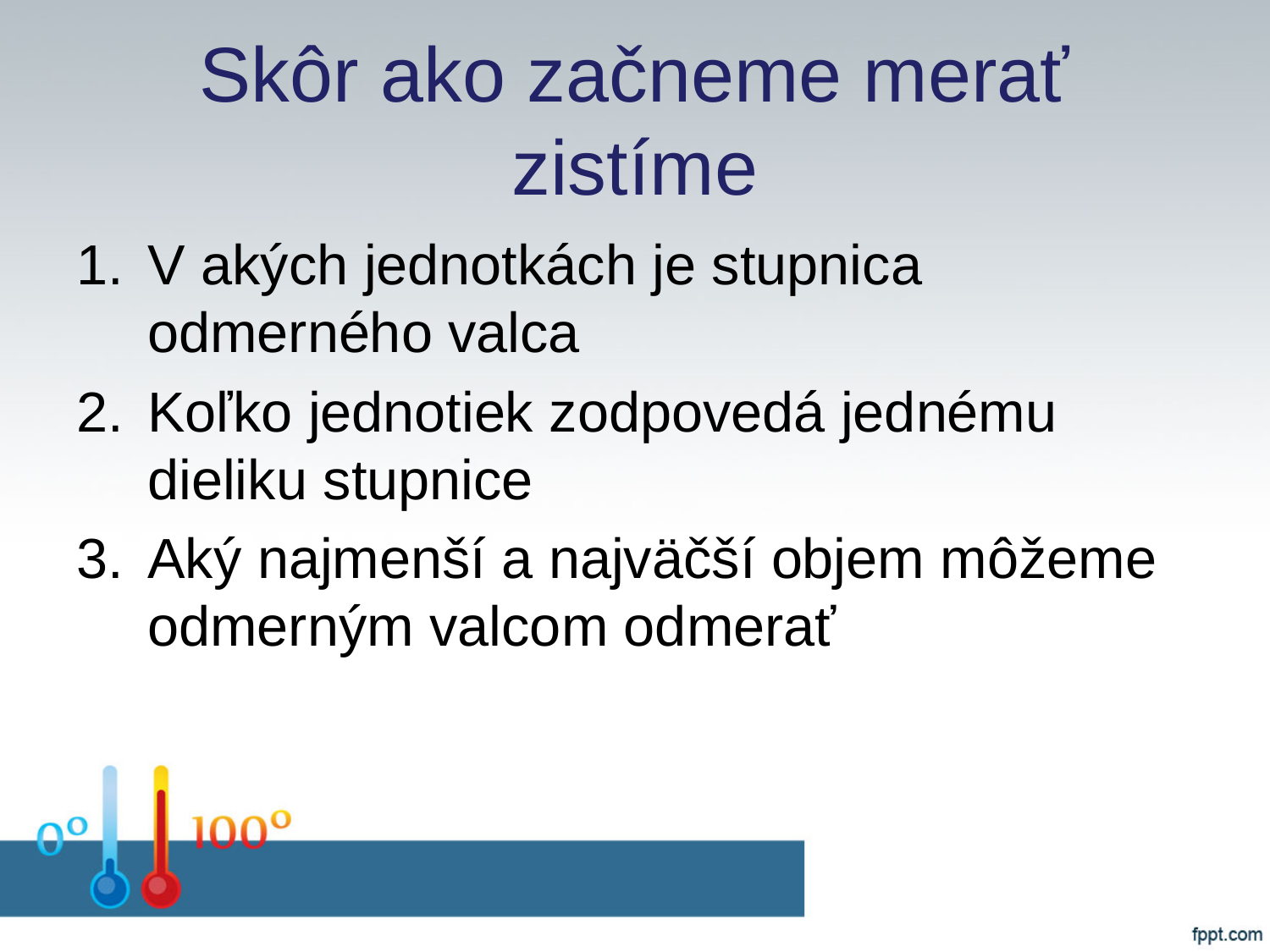

# Skôr ako začneme merať zistíme
V akých jednotkách je stupnica odmerného valca
Koľko jednotiek zodpovedá jednému dieliku stupnice
Aký najmenší a najväčší objem môžeme odmerným valcom odmerať